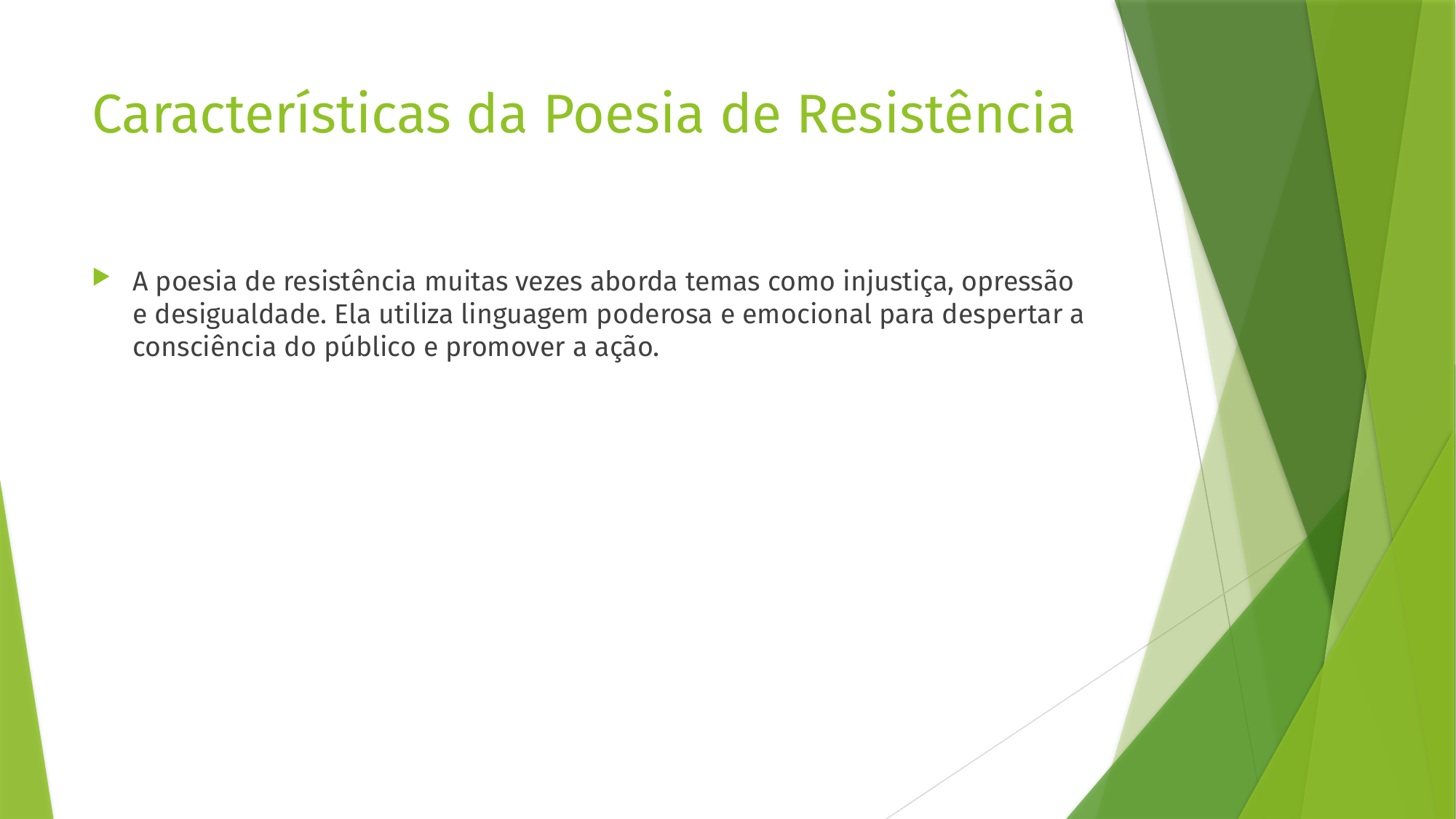

# Características da Poesia de Resistência
A poesia de resistência muitas vezes aborda temas como injustiça, opressão e desigualdade. Ela utiliza linguagem poderosa e emocional para despertar a consciência do público e promover a ação.